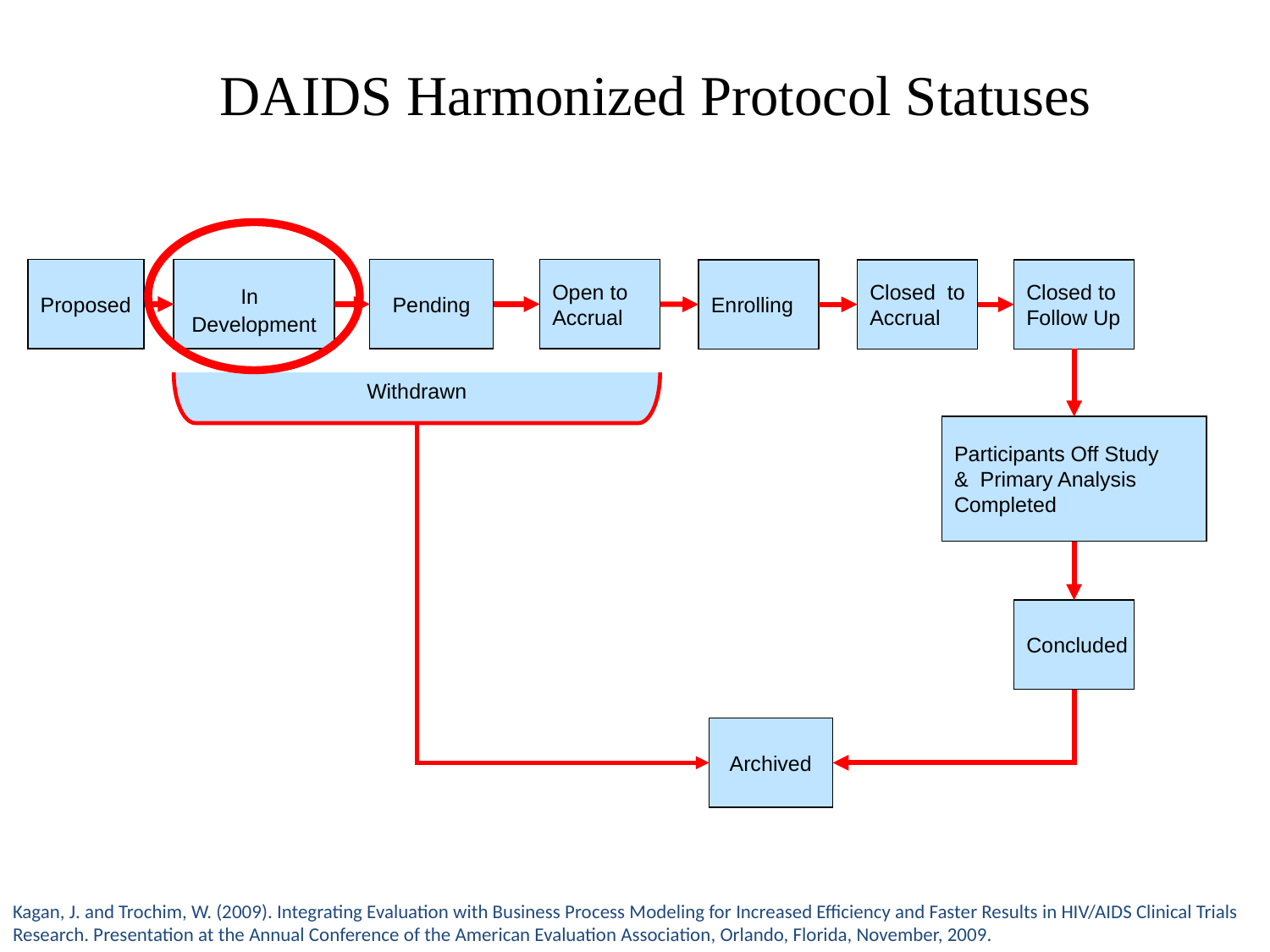

DAIDS Harmonized Protocol Statuses
Withdrawn

Proposed
In
Development
Pending
Open to
Accrual
Enrolling
Closed  to
Accrual
Closed to
Follow Up
Participants Off Study
&  Primary Analysis
Completed
Concluded
Archived
Kagan, J. and Trochim, W. (2009). Integrating Evaluation with Business Process Modeling for Increased Efficiency and Faster Results in HIV/AIDS Clinical Trials Research. Presentation at the Annual Conference of the American Evaluation Association, Orlando, Florida, November, 2009.